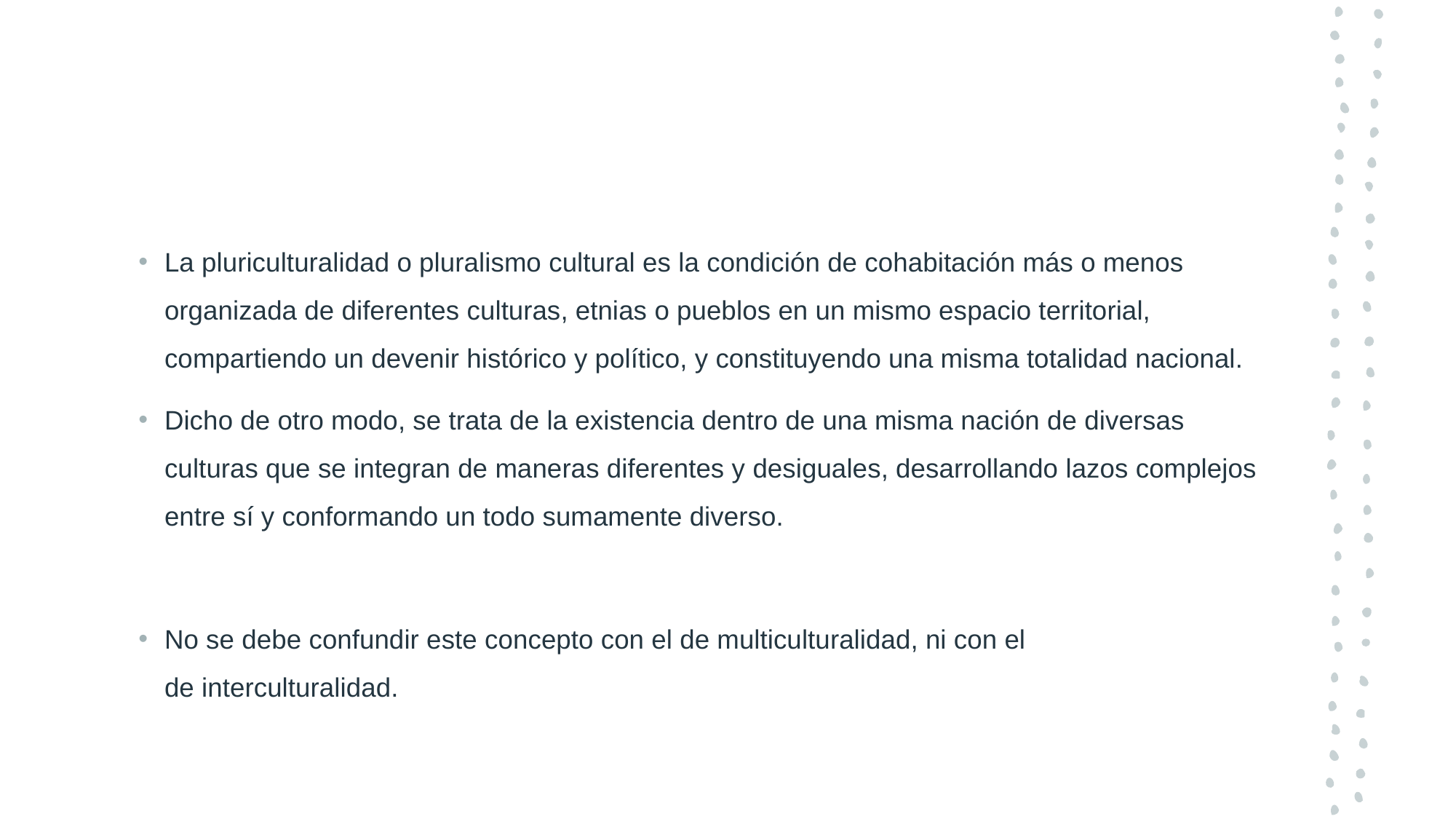

La pluriculturalidad o pluralismo cultural es la condición de cohabitación más o menos organizada de diferentes culturas, etnias o pueblos en un mismo espacio territorial, compartiendo un devenir histórico y político, y constituyendo una misma totalidad nacional.
Dicho de otro modo, se trata de la existencia dentro de una misma nación de diversas culturas que se integran de maneras diferentes y desiguales, desarrollando lazos complejos entre sí y conformando un todo sumamente diverso.

No se debe confundir este concepto con el de multiculturalidad, ni con el de interculturalidad.